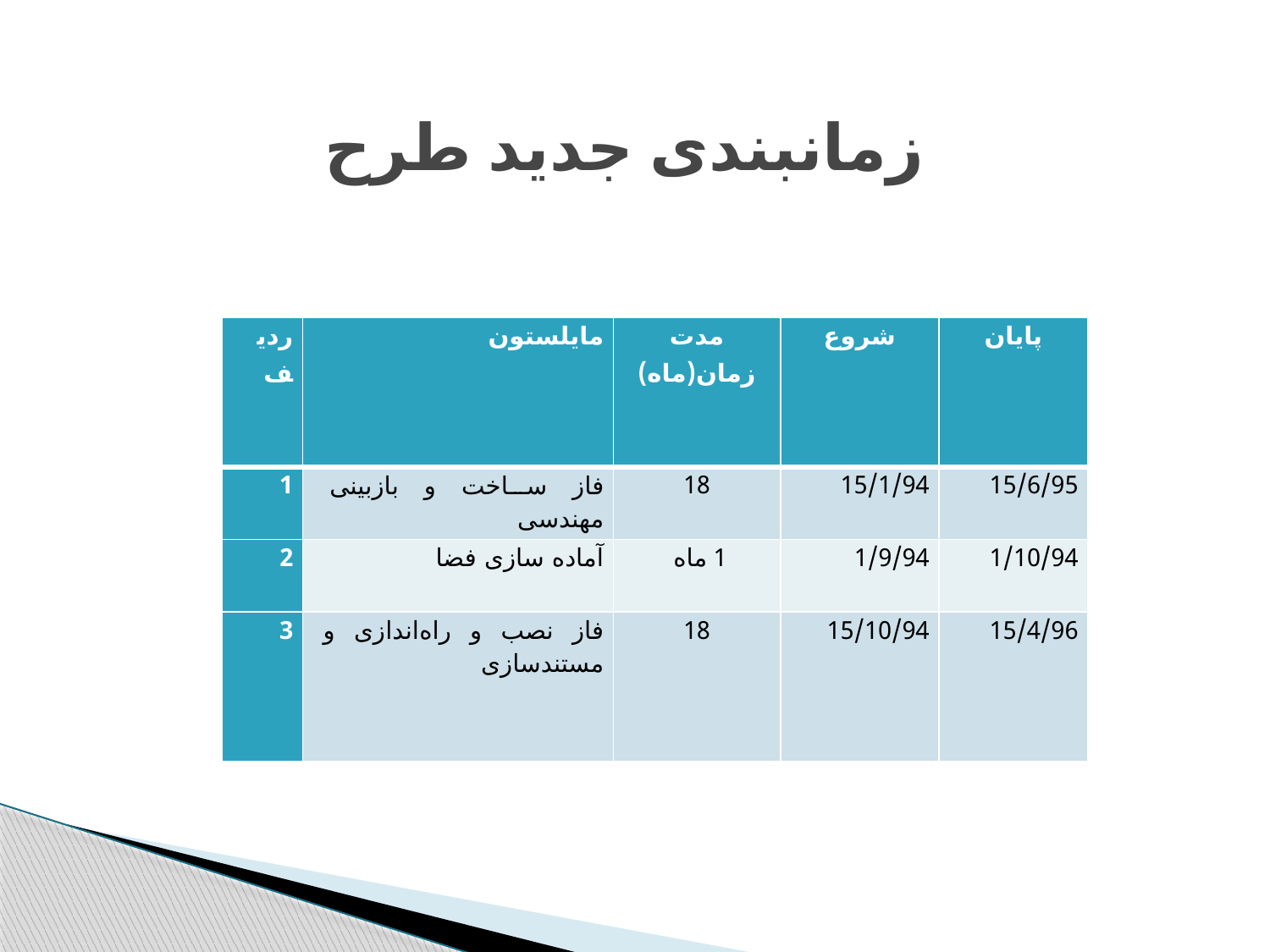

# زمانبندی جدید طرح

| ردیف | مایلستون | مدت زمان(ماه) | شروع | پایان |
| --- | --- | --- | --- | --- |
| 1 | فاز ساخت و بازبینی مهندسی | 18 | 15/1/94 | 15/6/95 |
| 2 | آماده سازی فضا | 1 ماه | 1/9/94 | 1/10/94 |
| 3 | فاز نصب و راه‌اندازی و مستندسازی | 18 | 15/10/94 | 15/4/96 |